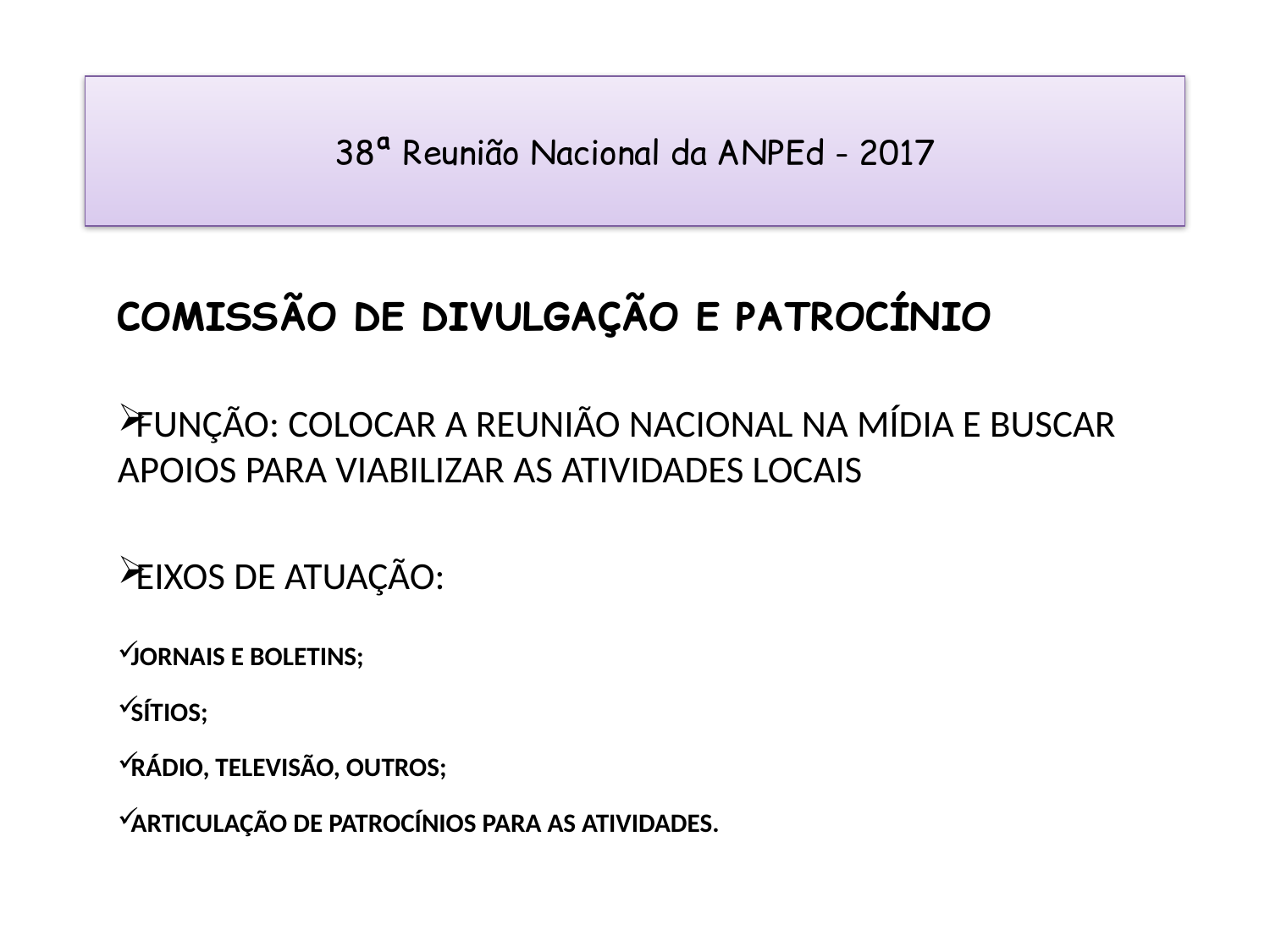

# 38ª Reunião Nacional da ANPEd - 2017
COMISSÃO DE DIVULGAÇÃO E PATROCÍNIO

FUNÇÃO: COLOCAR A REUNIÃO NACIONAL NA MÍDIA E BUSCAR APOIOS PARA VIABILIZAR AS ATIVIDADES LOCAIS

EIXOS DE ATUAÇÃO:

JORNAIS E BOLETINS;
SÍTIOS;
RÁDIO, TELEVISÃO, OUTROS;
ARTICULAÇÃO DE PATROCÍNIOS PARA AS ATIVIDADES.